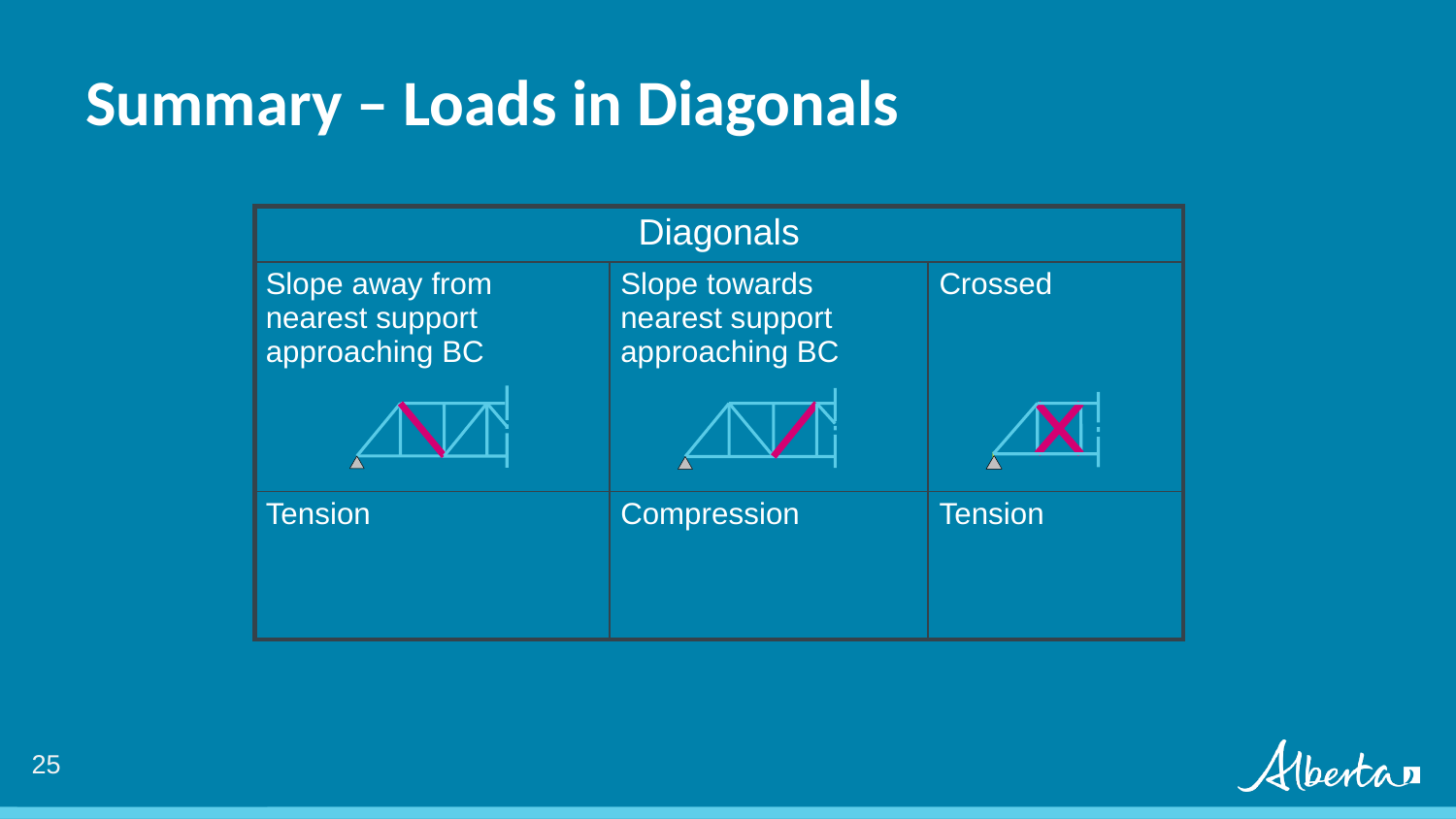

# Summary – Loads in Diagonals
| Diagonals |  |  |
| --- | --- | --- |
| Slope away from nearest support approaching BC | Slope towards nearest support approaching BC | Crossed |
| Tension | Compression | Tension |

25